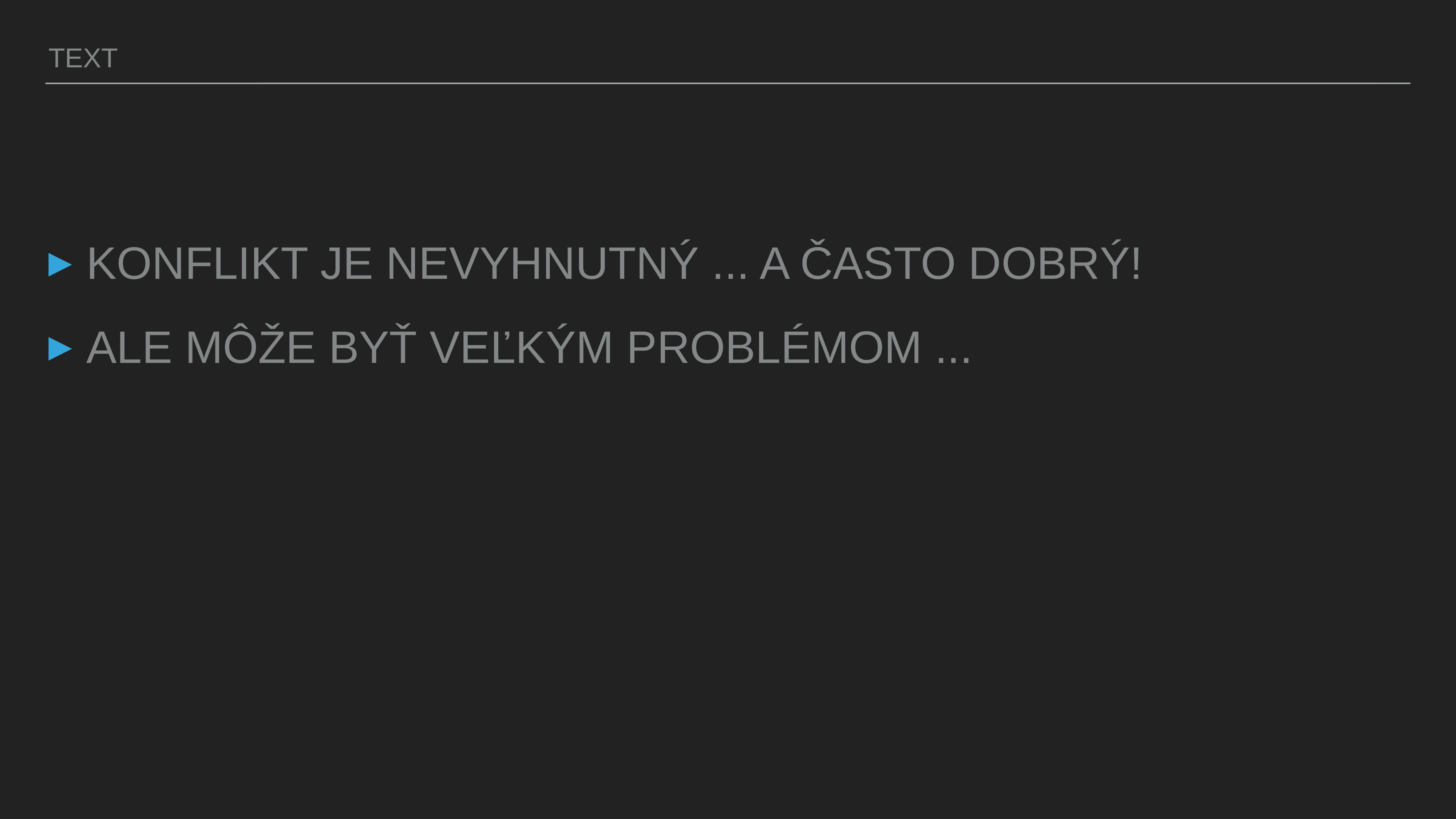

TEXT
KONFLIKT JE NEVYHNUTNÝ ... A ČASTO DOBRÝ!
ALE MÔŽE BYŤ VEĽKÝM PROBLÉMOM ...